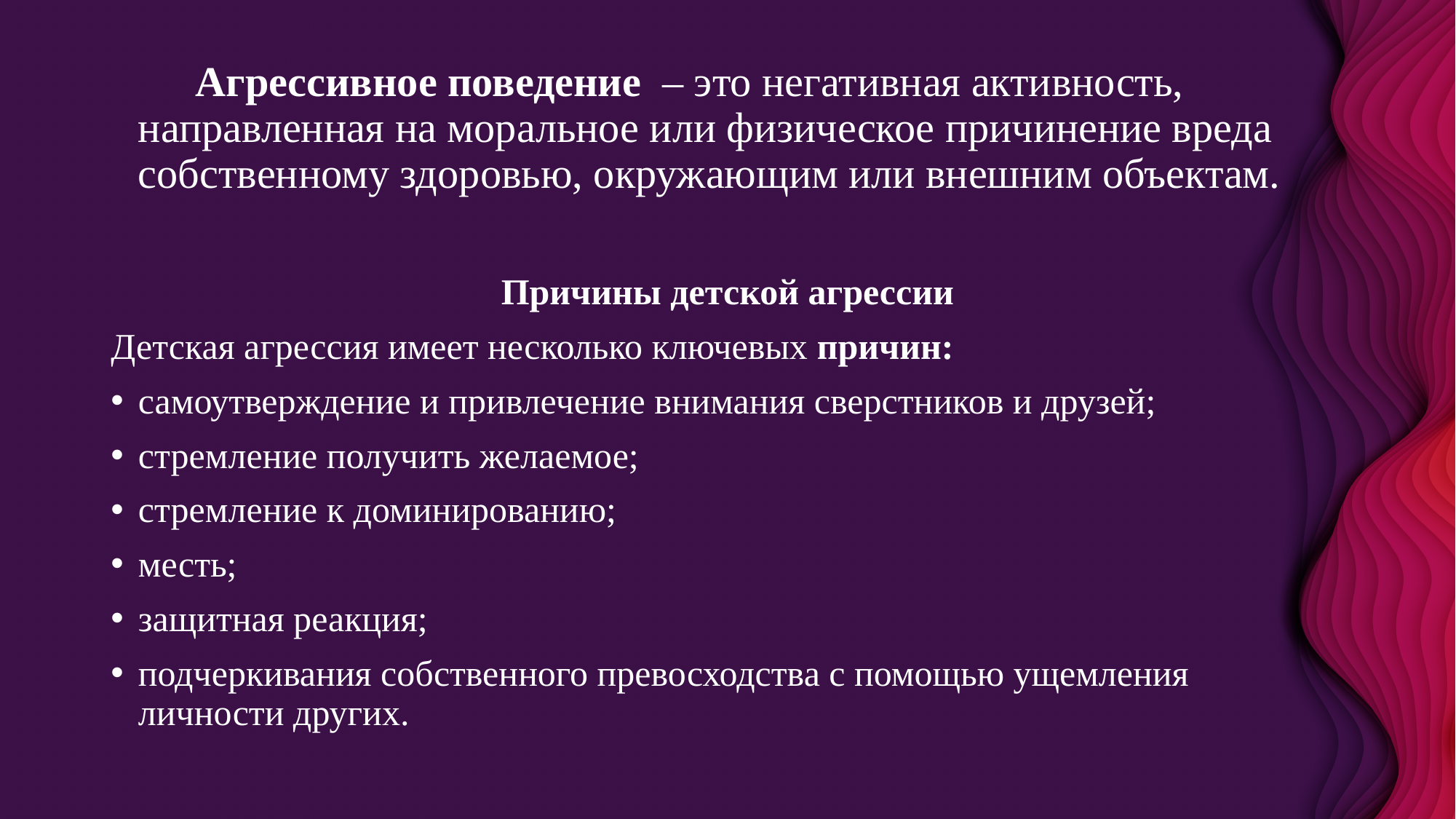

Агрессивное поведение  – это негативная активность, направленная на моральное или физическое причинение вреда собственному здоровью, окружающим или внешним объектам.

Причины детской агрессии
Детская агрессия имеет несколько ключевых причин:
самоутверждение и привлечение внимания сверстников и друзей;
стремление получить желаемое;
стремление к доминированию;
месть;
защитная реакция;
подчеркивания собственного превосходства с помощью ущемления личности других.